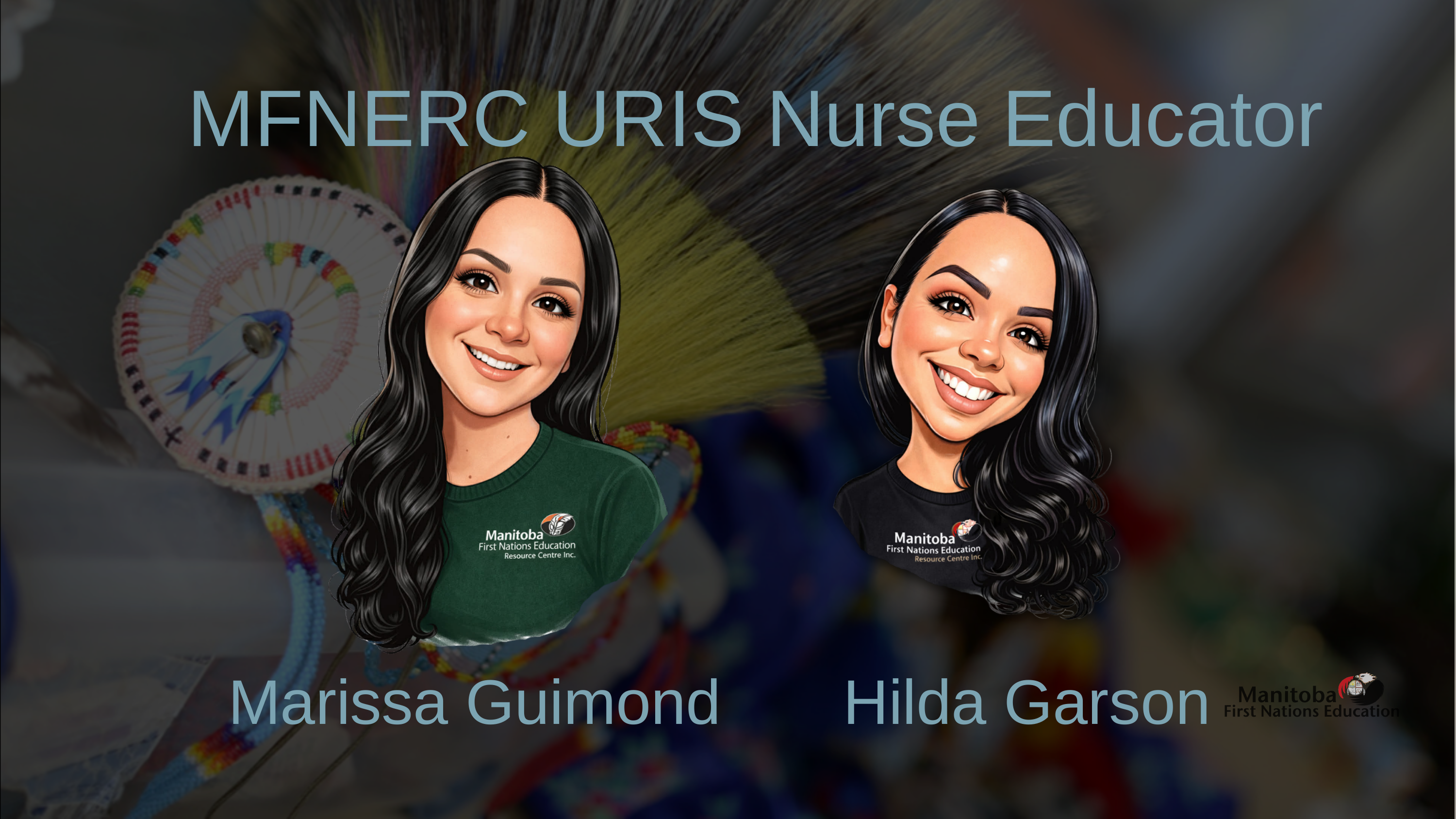

MFNERC URIS Nurse Educator

Marissa Guimond       Hilda Garson